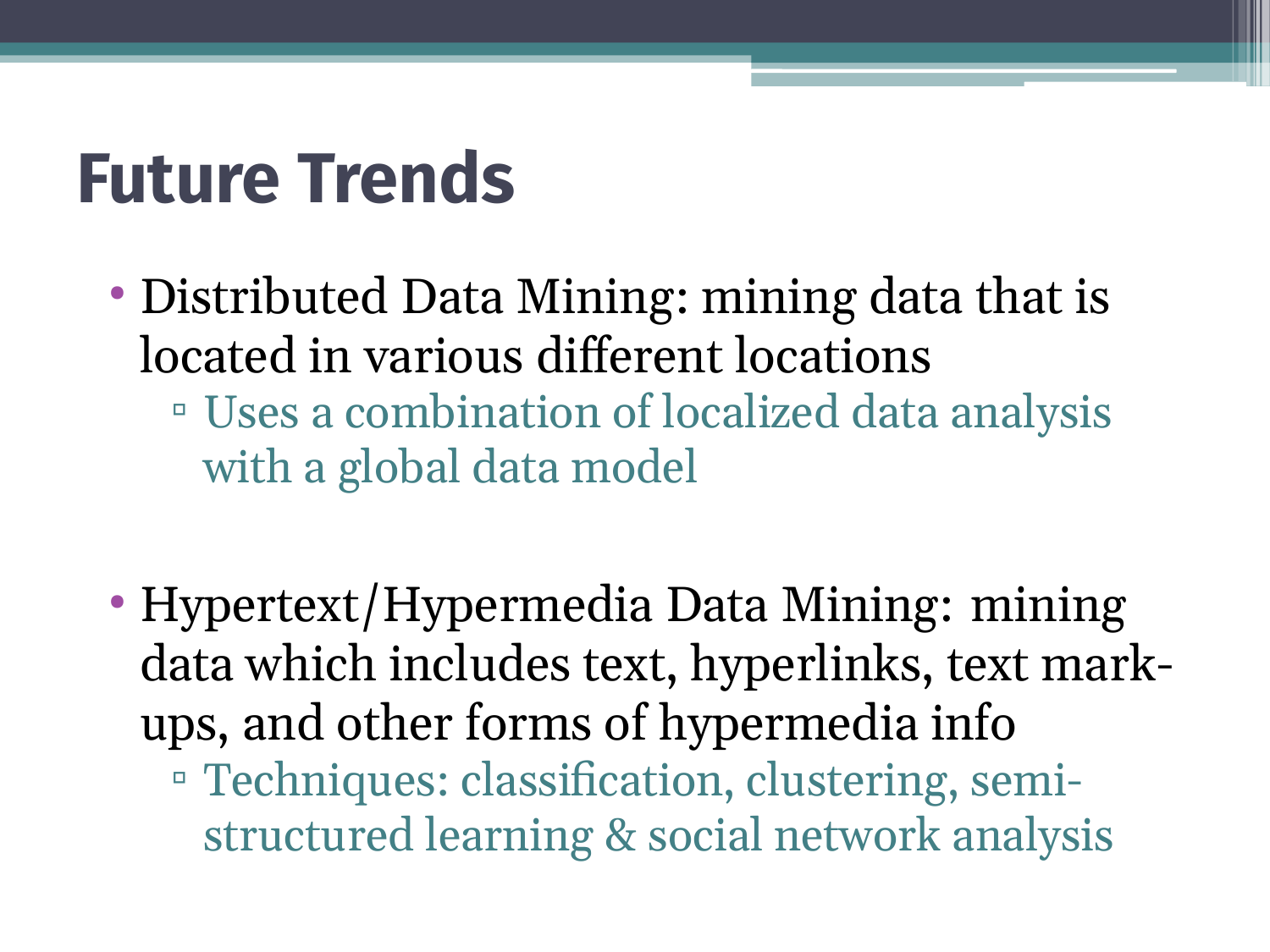

# Future Trends
Distributed Data Mining: mining data that is located in various different locations
Uses a combination of localized data analysis with a global data model

Hypertext/Hypermedia Data Mining:  mining data which includes text, hyperlinks, text mark-ups, and other forms of hypermedia info
Techniques: classification, clustering, semi-structured learning & social network analysis